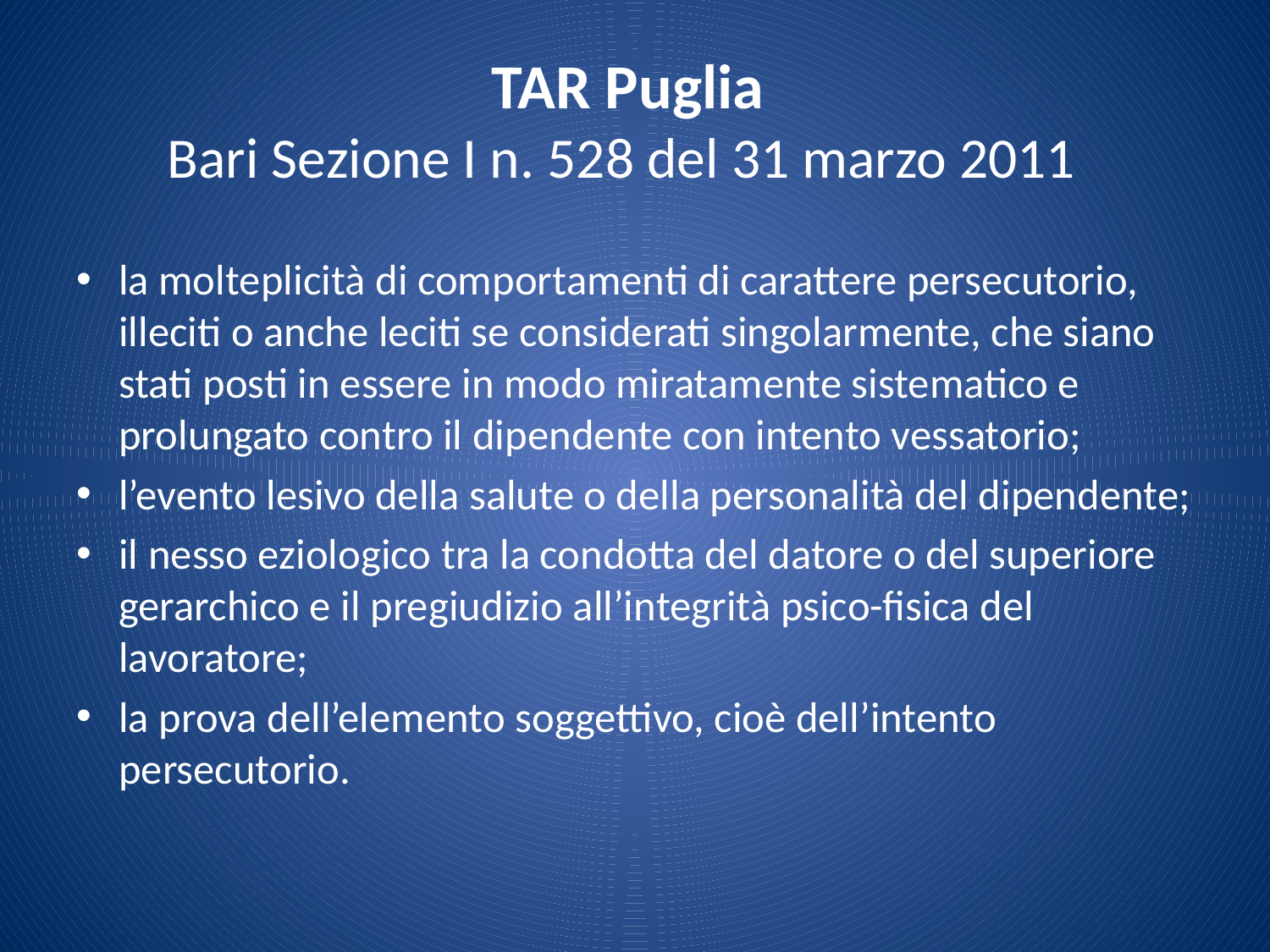

# TAR Puglia Bari Sezione I n. 528 del 31 marzo 2011
la molteplicità di comportamenti di carattere persecutorio, illeciti o anche leciti se considerati singolarmente, che siano stati posti in essere in modo miratamente sistematico e prolungato contro il dipendente con intento vessatorio;
l’evento lesivo della salute o della personalità del dipendente;
il nesso eziologico tra la condotta del datore o del superiore gerarchico e il pregiudizio all’integrità psico-fisica del lavoratore;
la prova dell’elemento soggettivo, cioè dell’intento persecutorio.